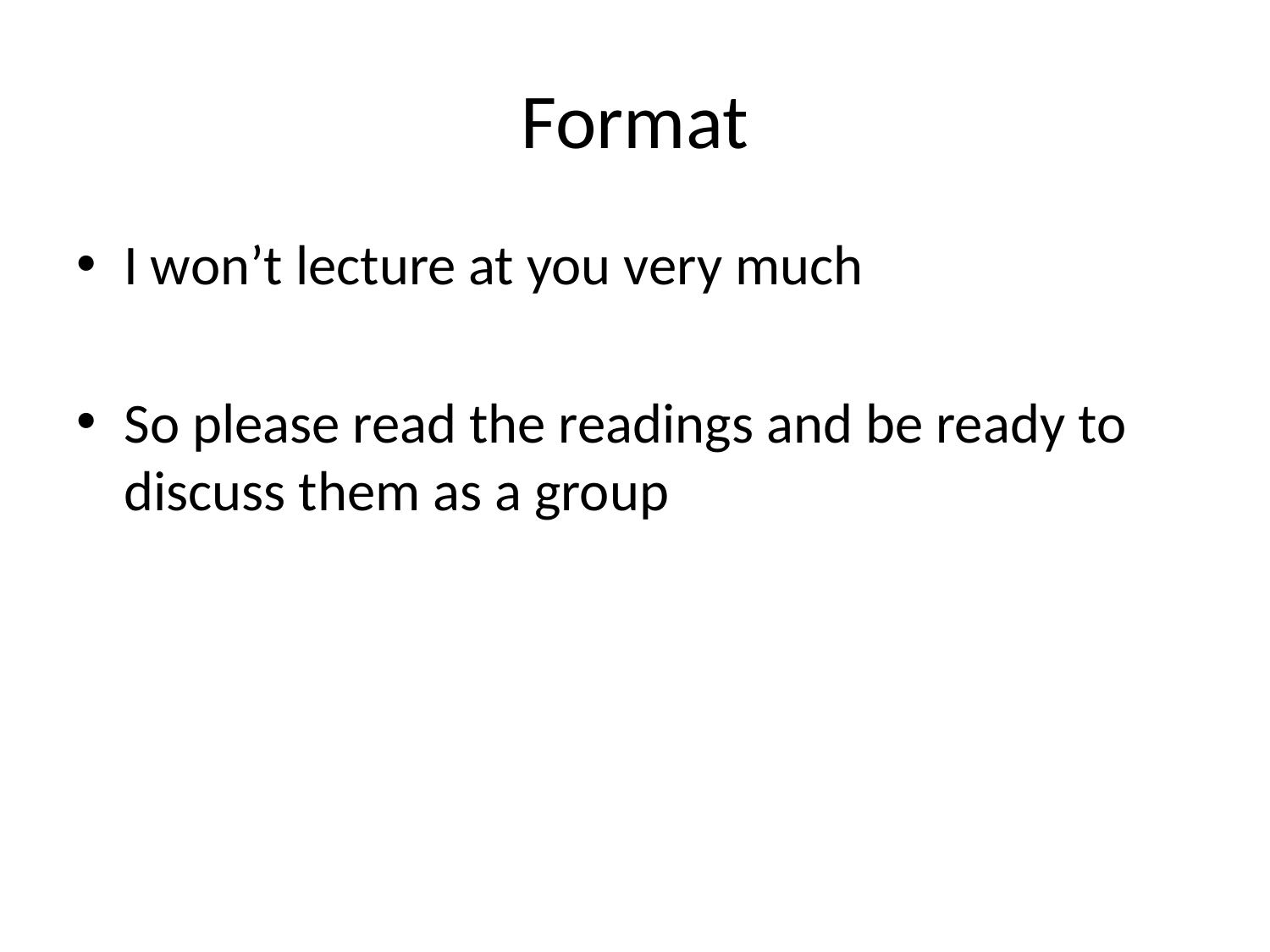

# Format
I won’t lecture at you very much

So please read the readings and be ready to discuss them as a group